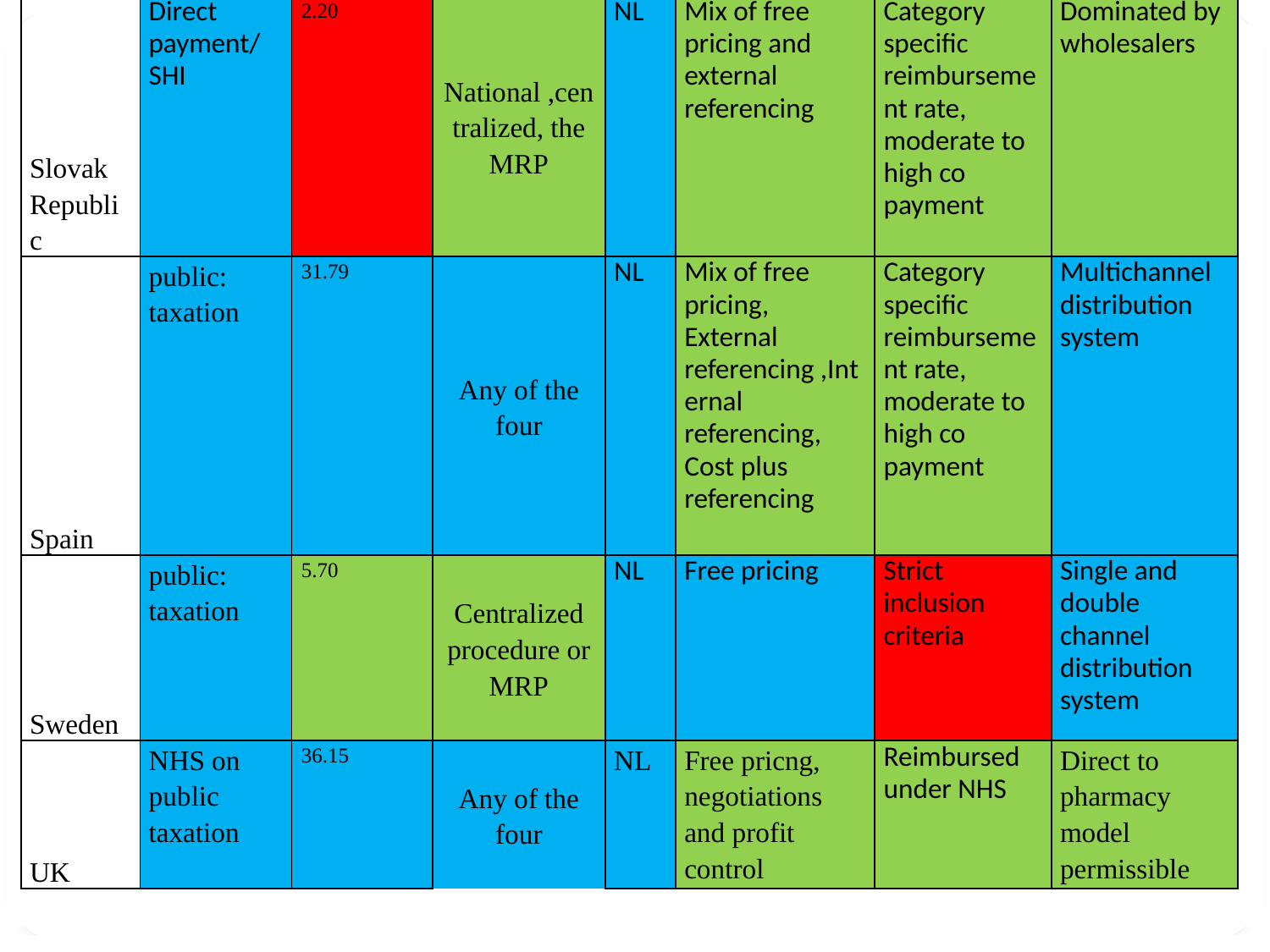

| Slovak Republic | Direct payment/ SHI | 2.20 | National ,centralized, the MRP | NL | Mix of free pricing and external referencing | Category specific reimbursement rate, moderate to high co payment | Dominated by wholesalers |
| --- | --- | --- | --- | --- | --- | --- | --- |
| Spain | public: taxation | 31.79 | Any of the four | NL | Mix of free pricing, External referencing ,Internal referencing, Cost plus referencing | Category specific reimbursement rate, moderate to high co payment | Multichannel distribution system |
| Sweden | public: taxation | 5.70 | Centralized procedure or MRP | NL | Free pricing | Strict inclusion criteria | Single and double channel distribution system |
| UK | NHS on public taxation | 36.15 | Any of the four | NL | Free pricng, negotiations and profit control | Reimbursed under NHS | Direct to pharmacy model permissible |